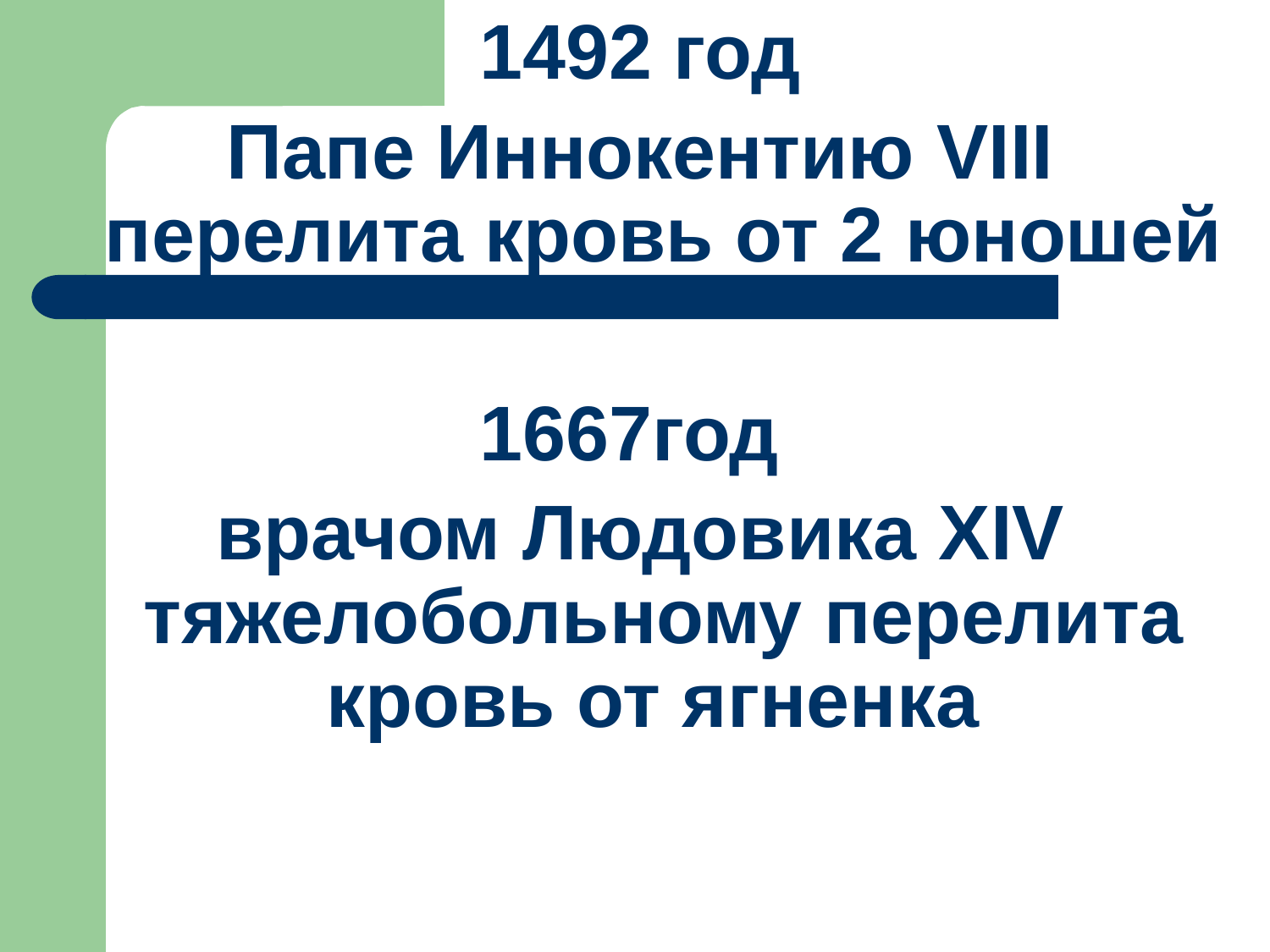

1492 год
Папе Иннокентию VIII перелита кровь от 2 юношей

1667год
врачом Людовика XIV тяжелобольному перелита кровь от ягненка